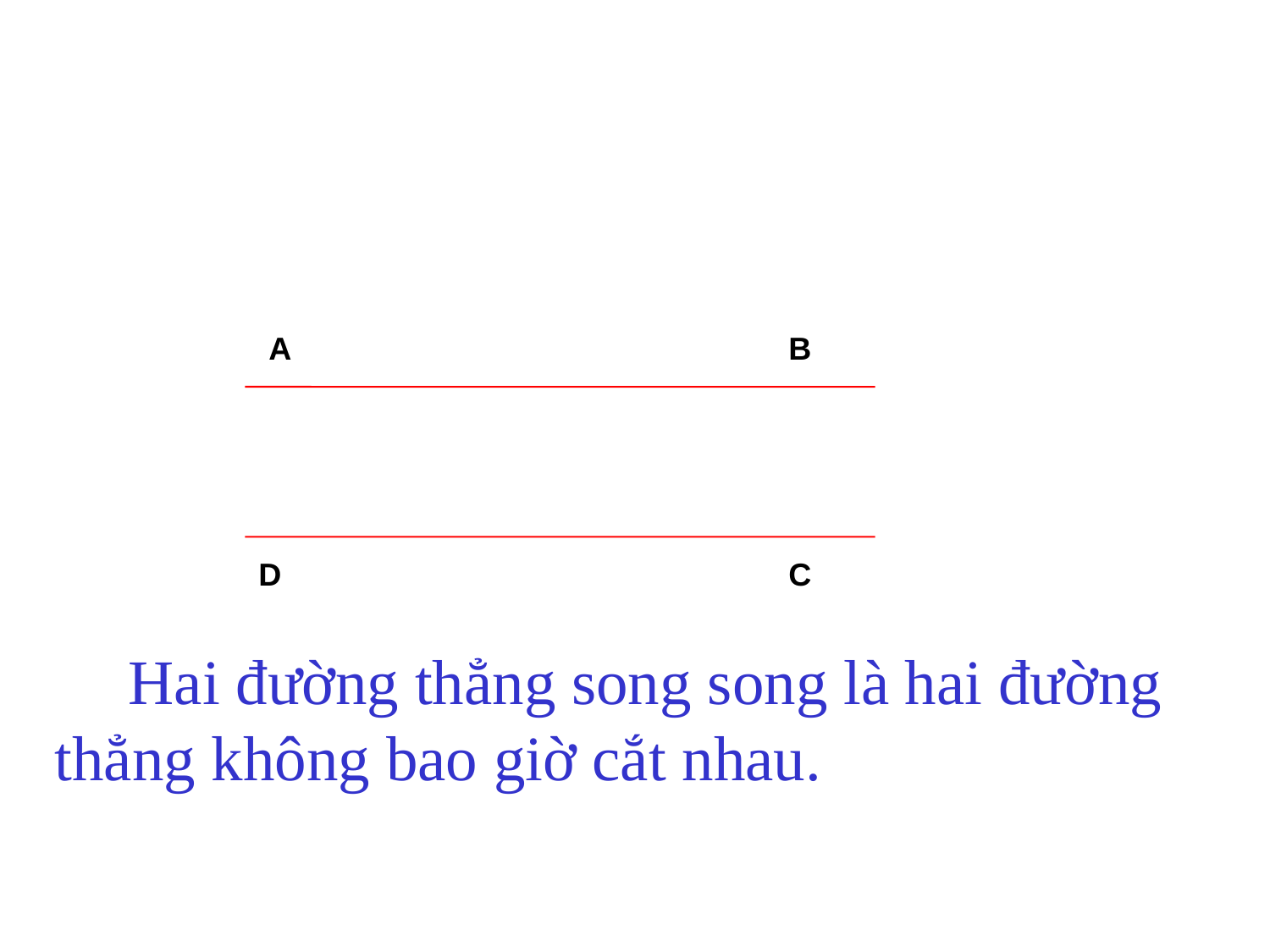

A
B

D
C
      Hai đường thẳng song song là hai đường thẳng không bao giờ cắt nhau.